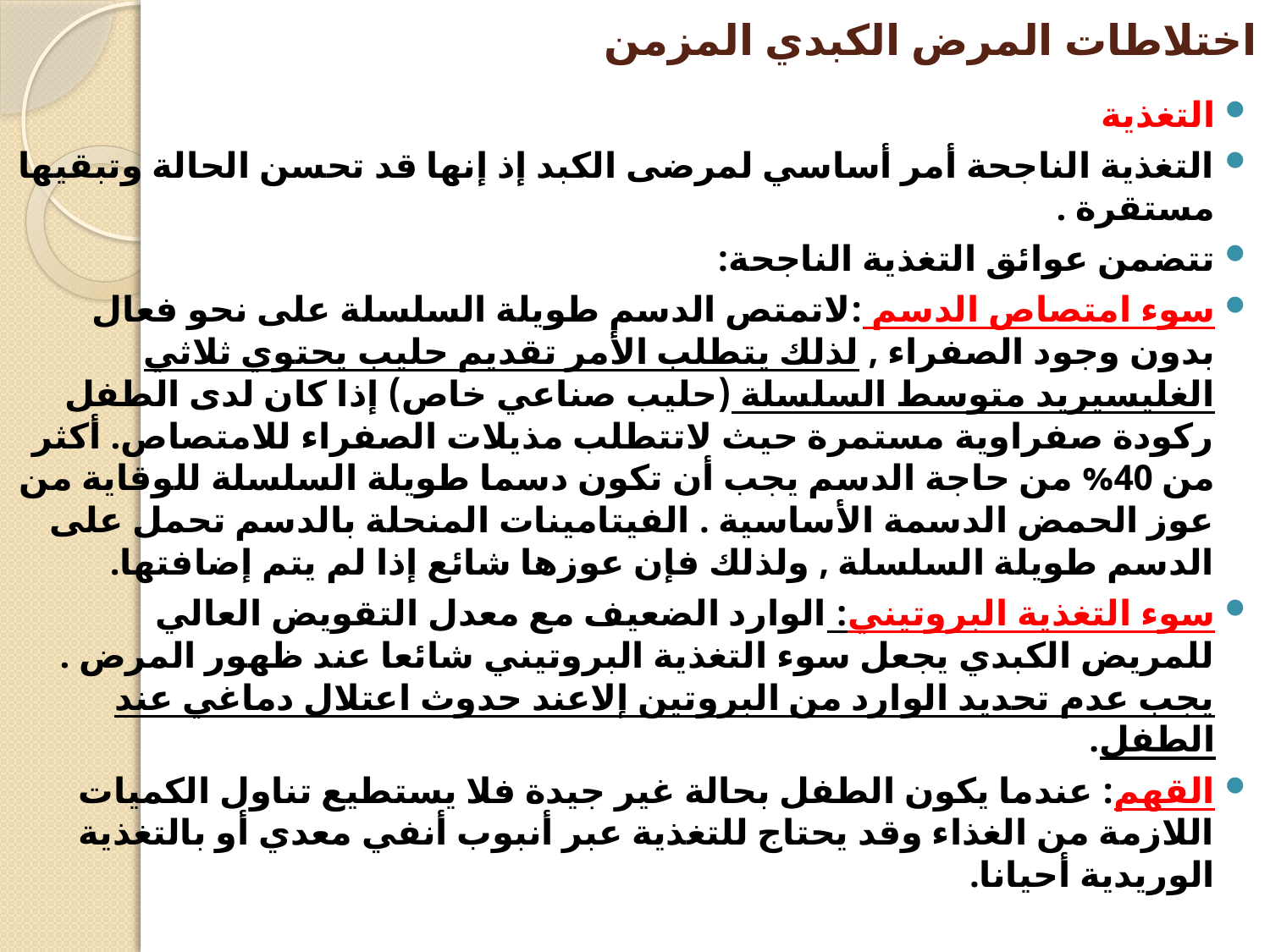

# اختلاطات المرض الكبدي المزمن
التغذية
التغذية الناجحة أمر أساسي لمرضى الكبد إذ إنها قد تحسن الحالة وتبقيها مستقرة .
تتضمن عوائق التغذية الناجحة:
سوء امتصاص الدسم :لاتمتص الدسم طويلة السلسلة على نحو فعال  بدون وجود الصفراء , لذلك يتطلب الأمر تقديم حليب يحتوي ثلاثي الغليسيريد متوسط السلسلة (حليب صناعي خاص) إذا كان لدى الطفل ركودة صفراوية مستمرة حيث لاتتطلب مذيلات الصفراء للامتصاص. أكثر من 40% من حاجة الدسم يجب أن تكون دسما طويلة السلسلة للوقاية من عوز الحمض الدسمة الأساسية . الفيتامينات المنحلة بالدسم تحمل على الدسم طويلة السلسلة , ولذلك فإن عوزها شائع إذا لم يتم إضافتها.
سوء التغذية البروتيني: الوارد الضعيف مع معدل التقويض العالي للمريض الكبدي يجعل سوء التغذية البروتيني شائعا عند ظهور المرض . يجب عدم تحديد الوارد من البروتين إلاعند حدوث اعتلال دماغي عند الطفل.
القهم: عندما يكون الطفل بحالة غير جيدة فلا يستطيع تناول الكميات اللازمة من الغذاء وقد يحتاج للتغذية عبر أنبوب أنفي معدي أو بالتغذية الوريدية أحيانا.